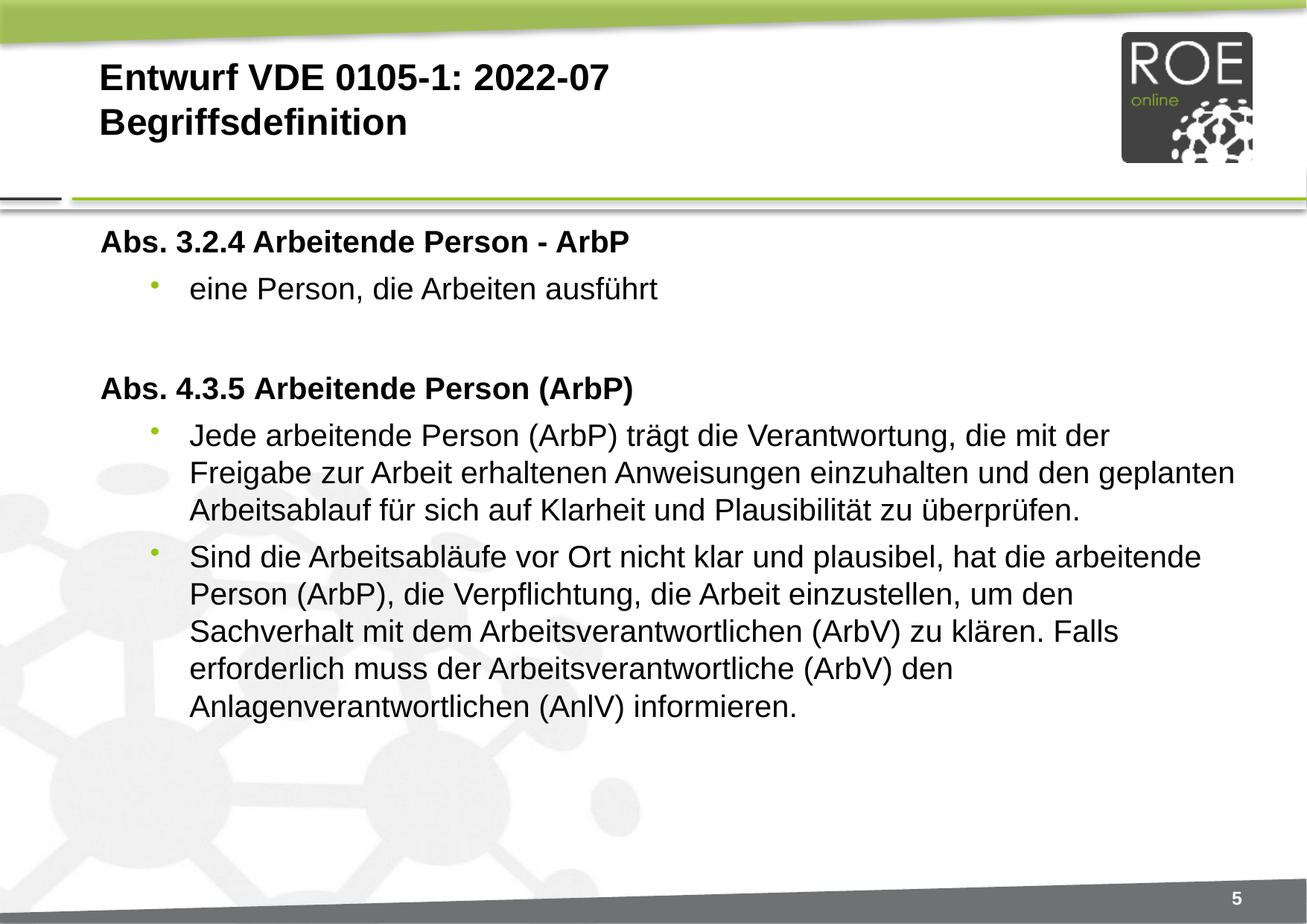

# Entwurf VDE 0105-1: 2022-07 Begriffsdefinition
Abs. 3.2.4 Arbeitende Person - ArbP
eine Person, die Arbeiten ausführt

Abs. 4.3.5 Arbeitende Person (ArbP)
Jede arbeitende Person (ArbP) trägt die Verantwortung, die mit der Freigabe zur Arbeit erhaltenen Anweisungen einzuhalten und den geplanten Arbeitsablauf für sich auf Klarheit und Plausibilität zu überprüfen.
Sind die Arbeitsabläufe vor Ort nicht klar und plausibel, hat die arbeitende Person (ArbP), die Verpflichtung, die Arbeit einzustellen, um den Sachverhalt mit dem Arbeitsverantwortlichen (ArbV) zu klären. Falls erforderlich muss der Arbeitsverantwortliche (ArbV) den Anlagenverantwortlichen (AnlV) informieren.

5